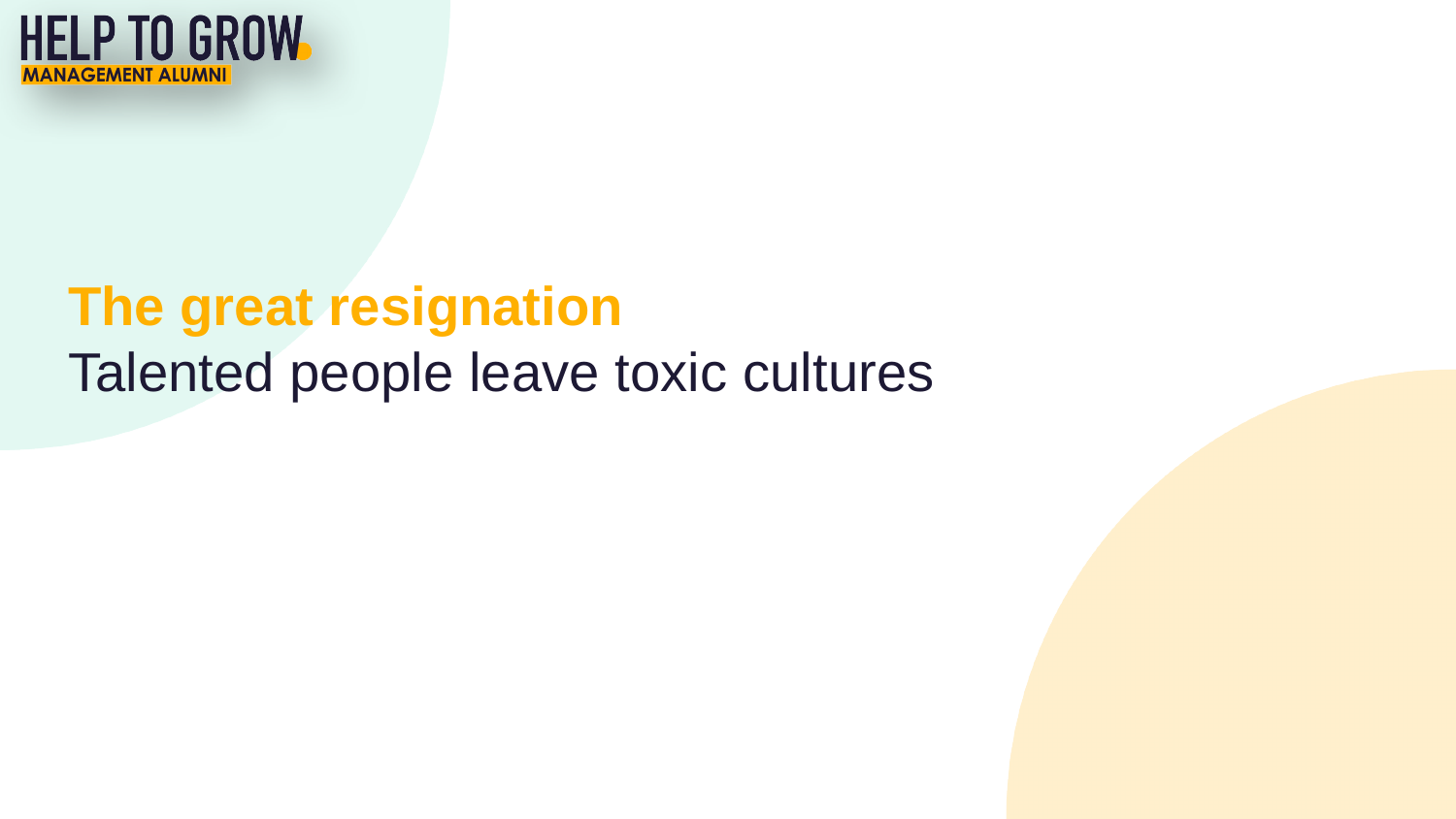

The great resignation
Talented people leave toxic cultures